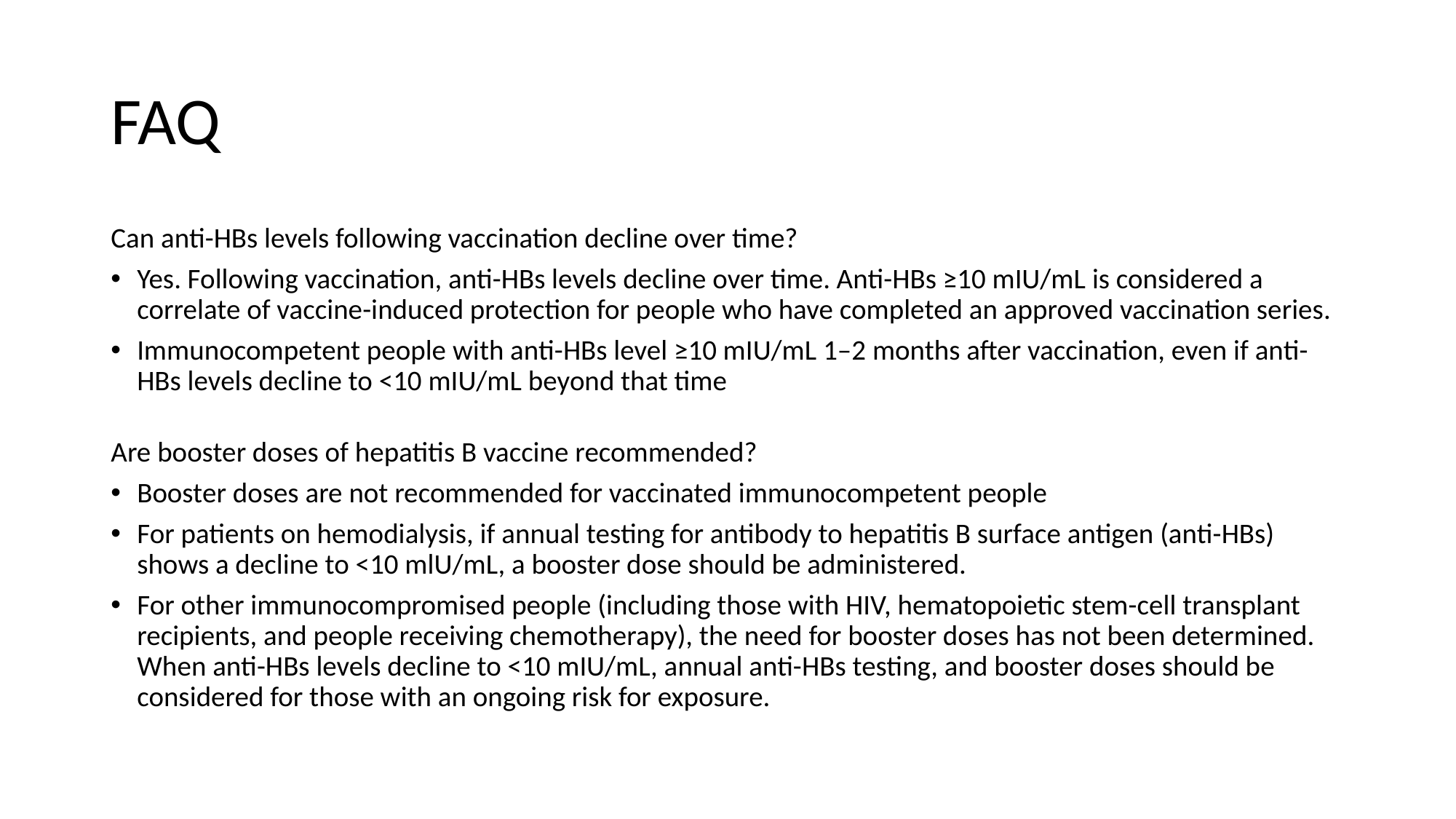

# FAQ
Can anti-HBs levels following vaccination decline over time?
Yes. Following vaccination, anti-HBs levels decline over time. Anti-HBs ≥10 mIU/mL is considered a correlate of vaccine-induced protection for people who have completed an approved vaccination series.
Immunocompetent people with anti-HBs level ≥10 mIU/mL 1–2 months after vaccination, even if anti-HBs levels decline to <10 mIU/mL beyond that time
Are booster doses of hepatitis B vaccine recommended?
Booster doses are not recommended for vaccinated immunocompetent people
For patients on hemodialysis, if annual testing for antibody to hepatitis B surface antigen (anti-HBs) shows a decline to <10 mlU/mL, a booster dose should be administered.
For other immunocompromised people (including those with HIV, hematopoietic stem-cell transplant recipients, and people receiving chemotherapy), the need for booster doses has not been determined. When anti-HBs levels decline to <10 mIU/mL, annual anti-HBs testing, and booster doses should be considered for those with an ongoing risk for exposure.